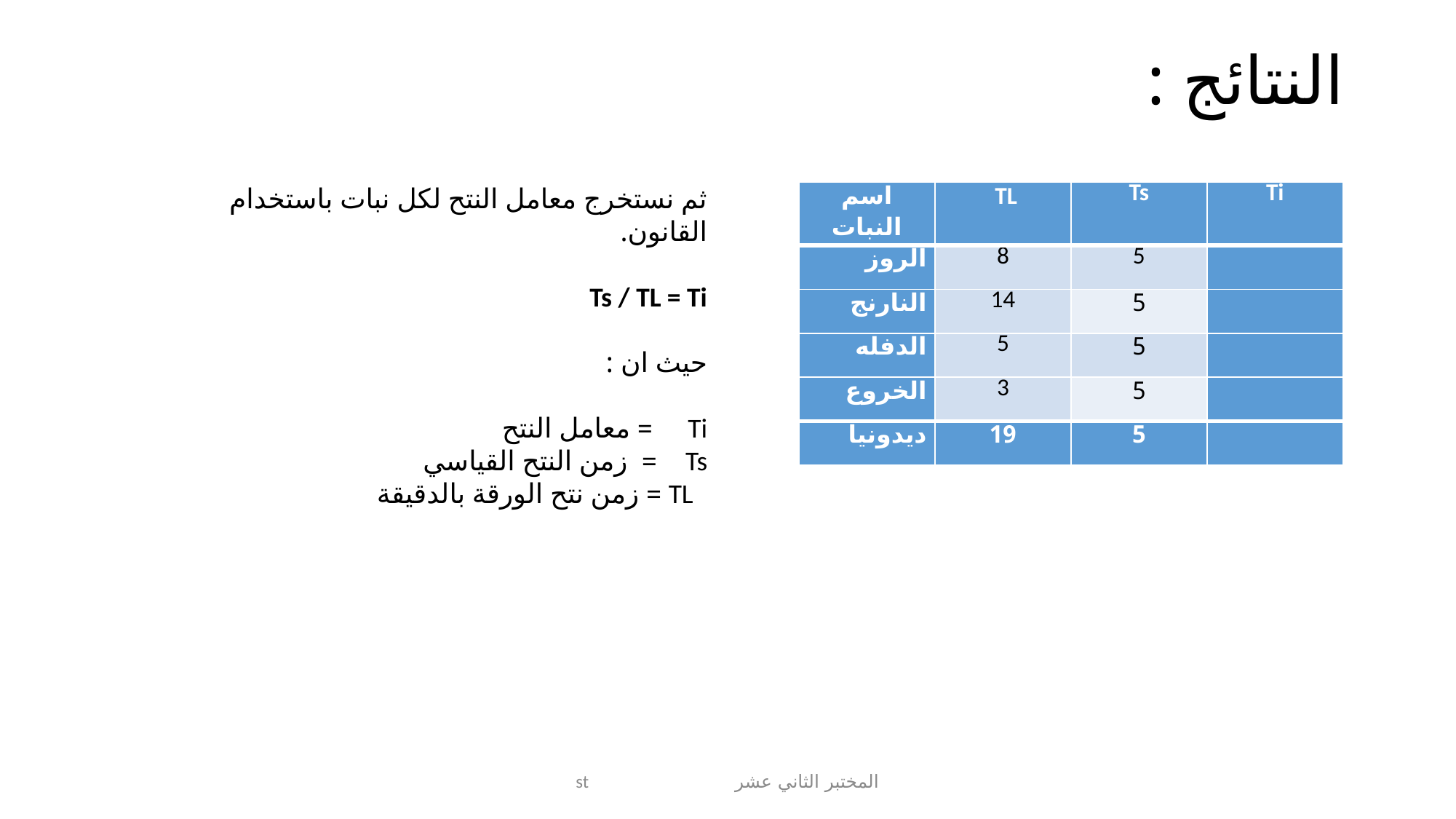

# النتائج :
ثم نستخرج معامل النتح لكل نبات باستخدام القانون.

Ts / TL = Ti

حيث ان :

Ti     = معامل النتح
Ts    =  زمن النتح القياسي
  TL = زمن نتح الورقة بالدقيقة

| اسم النبات | TL | Ts | Ti |
| --- | --- | --- | --- |
| الروز | 8 | 5 |  |
| النارنج | 14 | 5 |  |
| الدفله | 5 | 5 |  |
| الخروع | 3 | 5 |  |
| ديدونيا | 19 | 5 |  |
المختبر الثاني عشر                          st